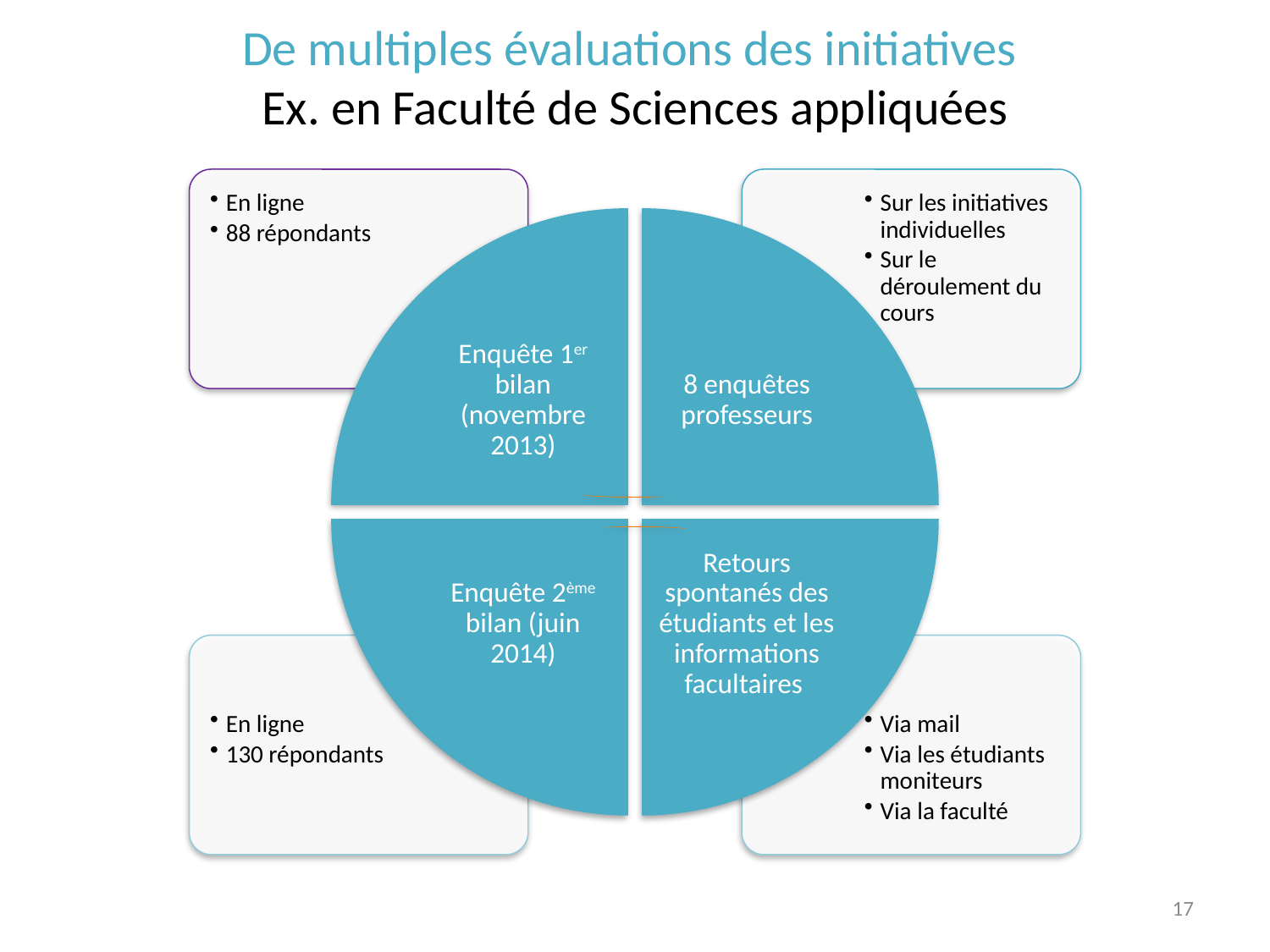

# De multiples évaluations des initiatives Ex. en Faculté de Sciences appliquées
Via mail
Via les étudiants moniteurs
Via la faculté
En ligne
130 répondants
Sur les initiatives individuelles
Sur le déroulement du cours
En ligne
88 répondants

Enquête 1er bilan (novembre 2013)
8 enquêtes professeurs
Retours spontanés des étudiants et les informations facultaires
Enquête 2ème bilan (juin 2014)
17